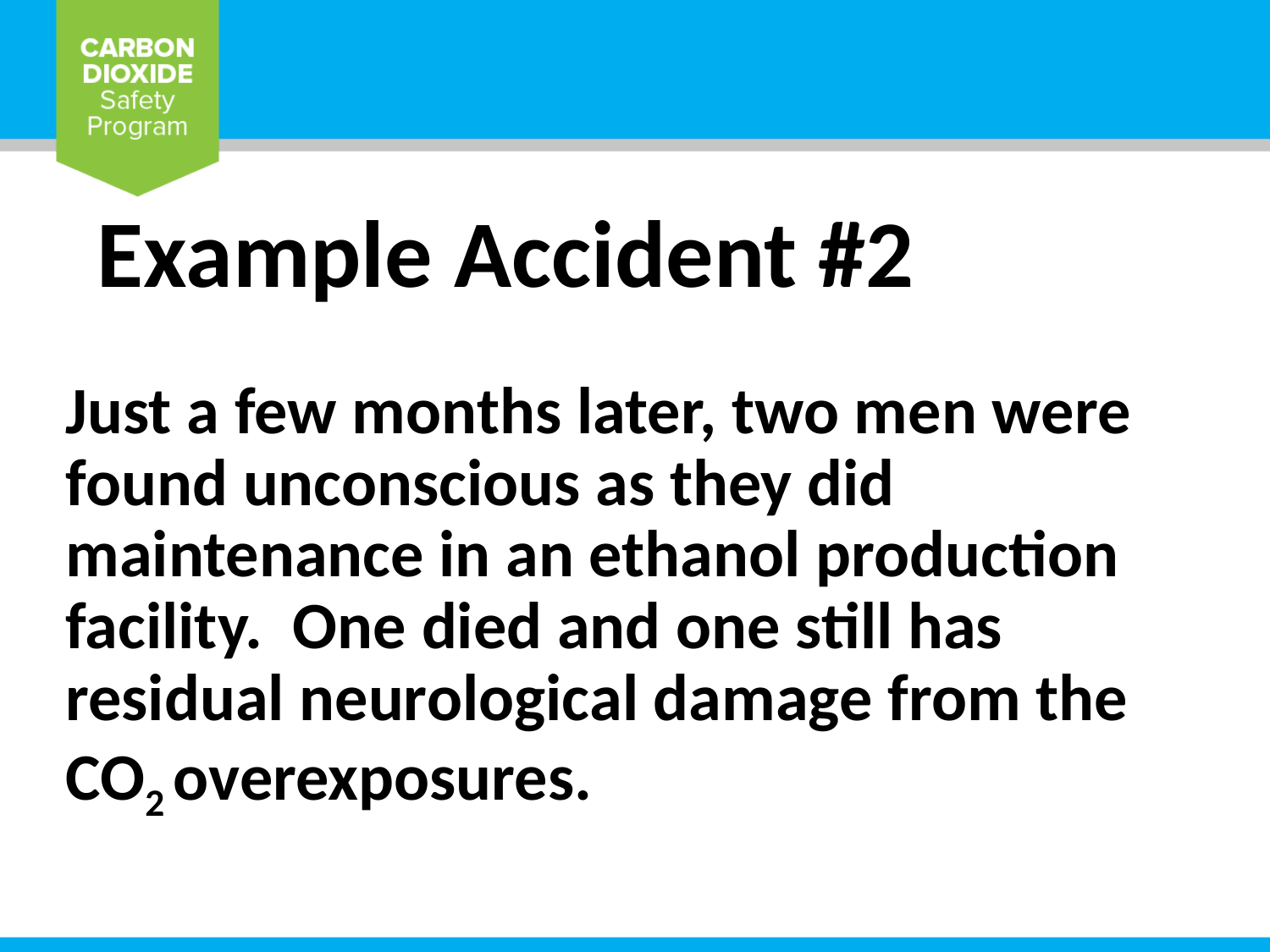

# Example Accident #2
Just a few months later, two men were found unconscious as they did maintenance in an ethanol production facility.  One died and one still has residual neurological damage from the CO2 overexposures.